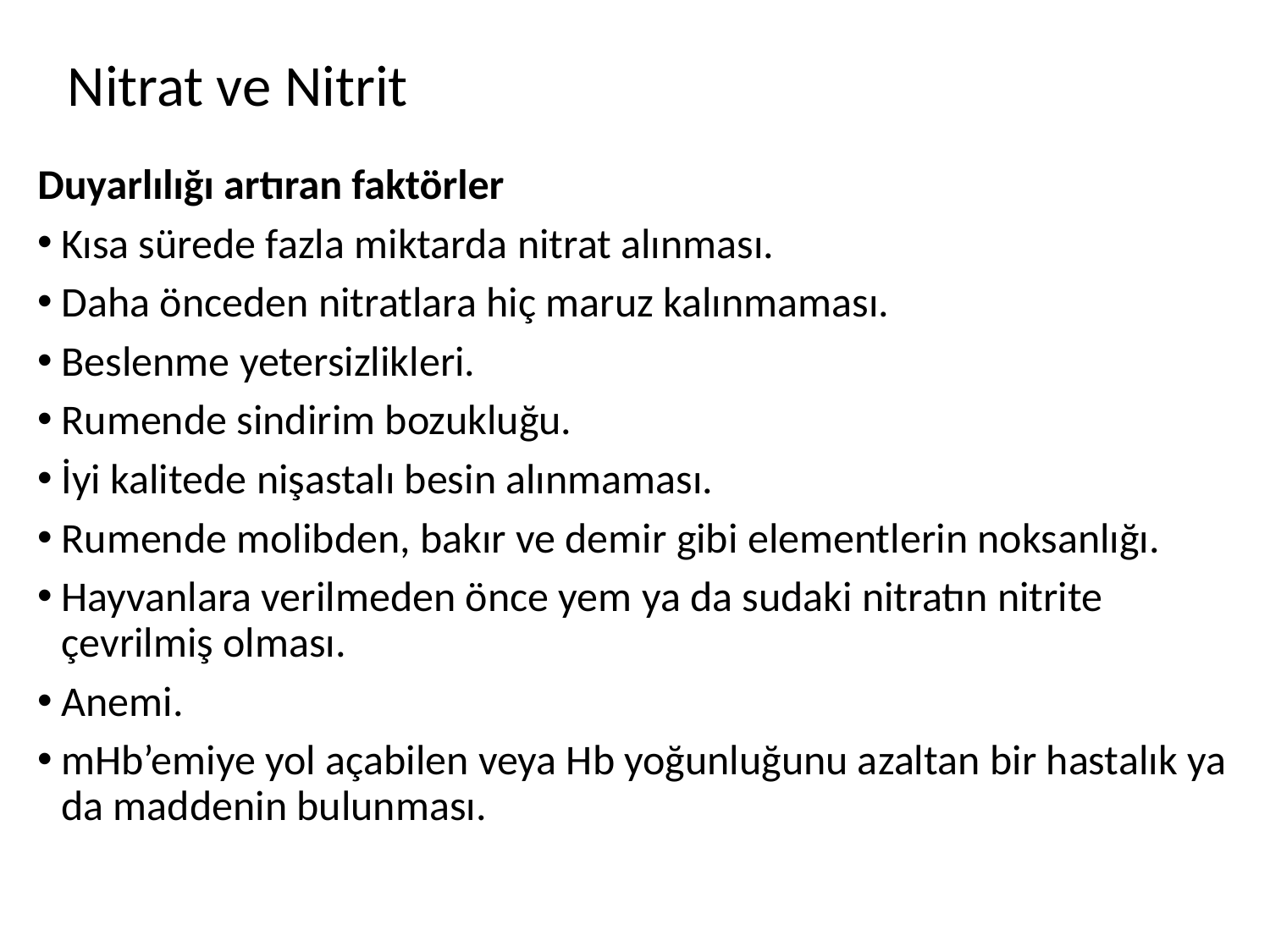

# Nitrat ve Nitrit
Duyarlılığı artıran faktörler
Kısa sürede fazla miktarda nitrat alınması.
Daha önceden nitratlara hiç maruz kalınmaması.
Beslenme yetersizlikleri.
Rumende sindirim bozukluğu.
İyi kalitede nişastalı besin alınmaması.
Rumende molibden, bakır ve demir gibi elementlerin noksanlığı.
Hayvanlara verilmeden önce yem ya da sudaki nitratın nitrite çevrilmiş olması.
Anemi.
mHb’emiye yol açabilen veya Hb yoğunluğunu azaltan bir hastalık ya da maddenin bulunması.